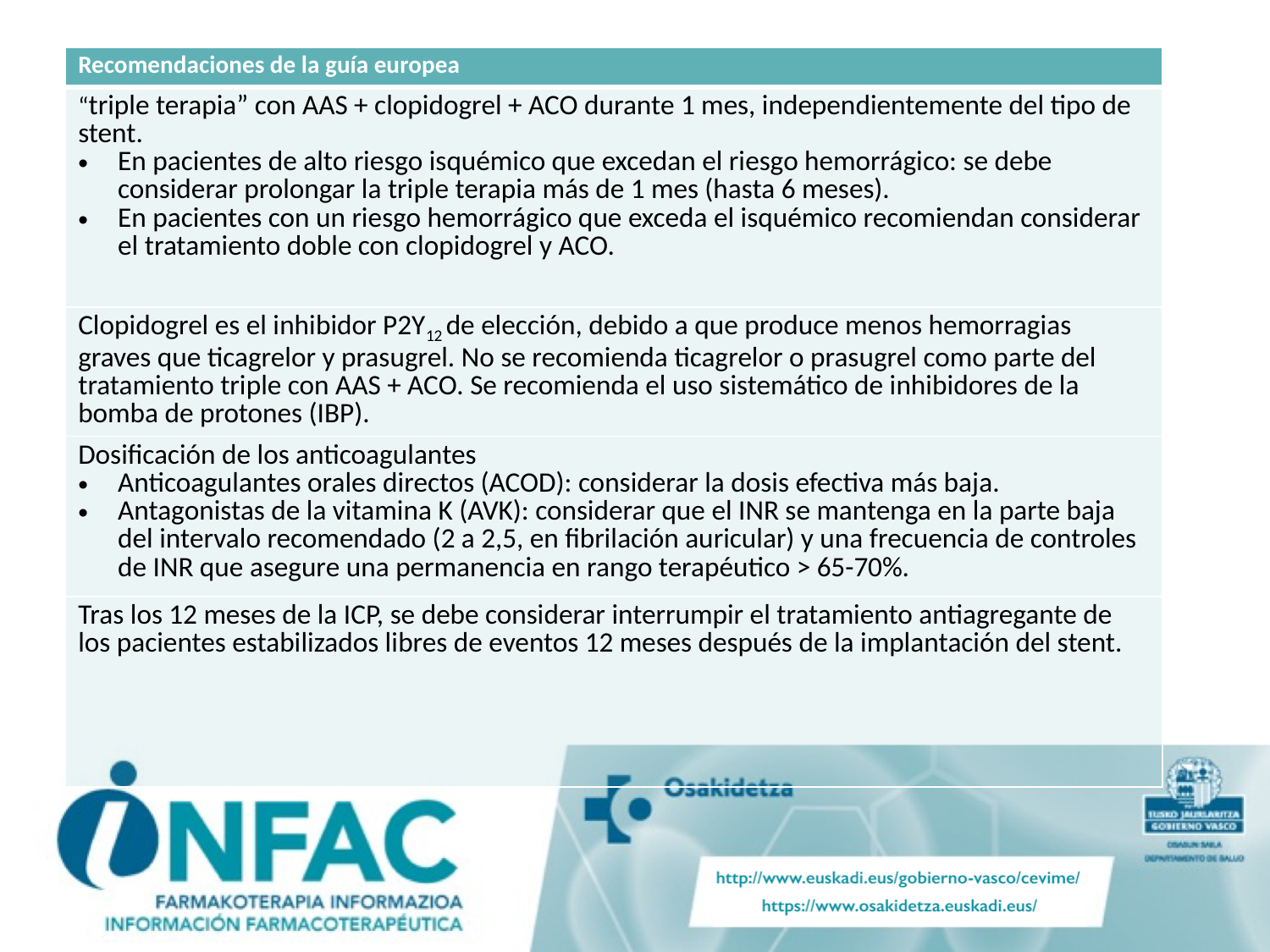

| Recomendaciones de la guía europea |
| --- |
| “triple terapia” con AAS + clopidogrel + ACO durante 1 mes, independientemente del tipo de stent. En pacientes de alto riesgo isquémico que excedan el riesgo hemorrágico: se debe considerar prolongar la triple terapia más de 1 mes (hasta 6 meses). En pacientes con un riesgo hemorrágico que exceda el isquémico recomiendan considerar el tratamiento doble con clopidogrel y ACO. |
| Clopidogrel es el inhibidor P2Y12 de elección, debido a que produce menos hemorragias graves que ticagrelor y prasugrel. No se recomienda ticagrelor o prasugrel como parte del tratamiento triple con AAS + ACO. Se recomienda el uso sistemático de inhibidores de la bomba de protones (IBP). |
| Dosificación de los anticoagulantes Anticoagulantes orales directos (ACOD): considerar la dosis efectiva más baja. Antagonistas de la vitamina K (AVK): considerar que el INR se mantenga en la parte baja del intervalo recomendado (2 a 2,5, en fibrilación auricular) y una frecuencia de controles de INR que asegure una permanencia en rango terapéutico > 65-70%. |
| Tras los 12 meses de la ICP, se debe considerar interrumpir el tratamiento antiagregante de los pacientes estabilizados libres de eventos 12 meses después de la implantación del stent. |